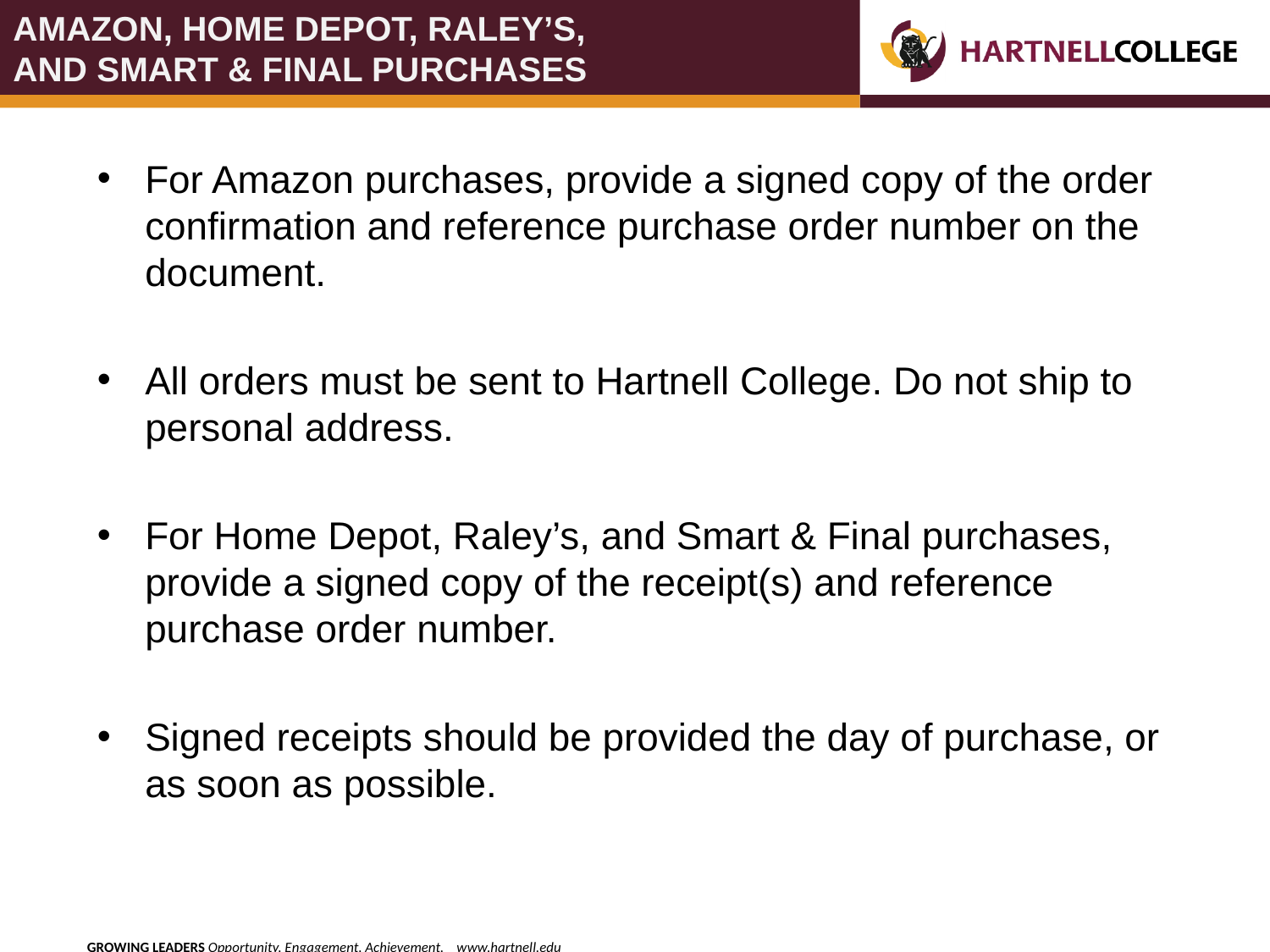

# Amazon, home depot, raley’s, and smart & final purchases

For Amazon purchases, provide a signed copy of the order confirmation and reference purchase order number on the document.

All orders must be sent to Hartnell College. Do not ship to personal address.

For Home Depot, Raley’s, and Smart & Final purchases, provide a signed copy of the receipt(s) and reference purchase order number.

Signed receipts should be provided the day of purchase, or as soon as possible.